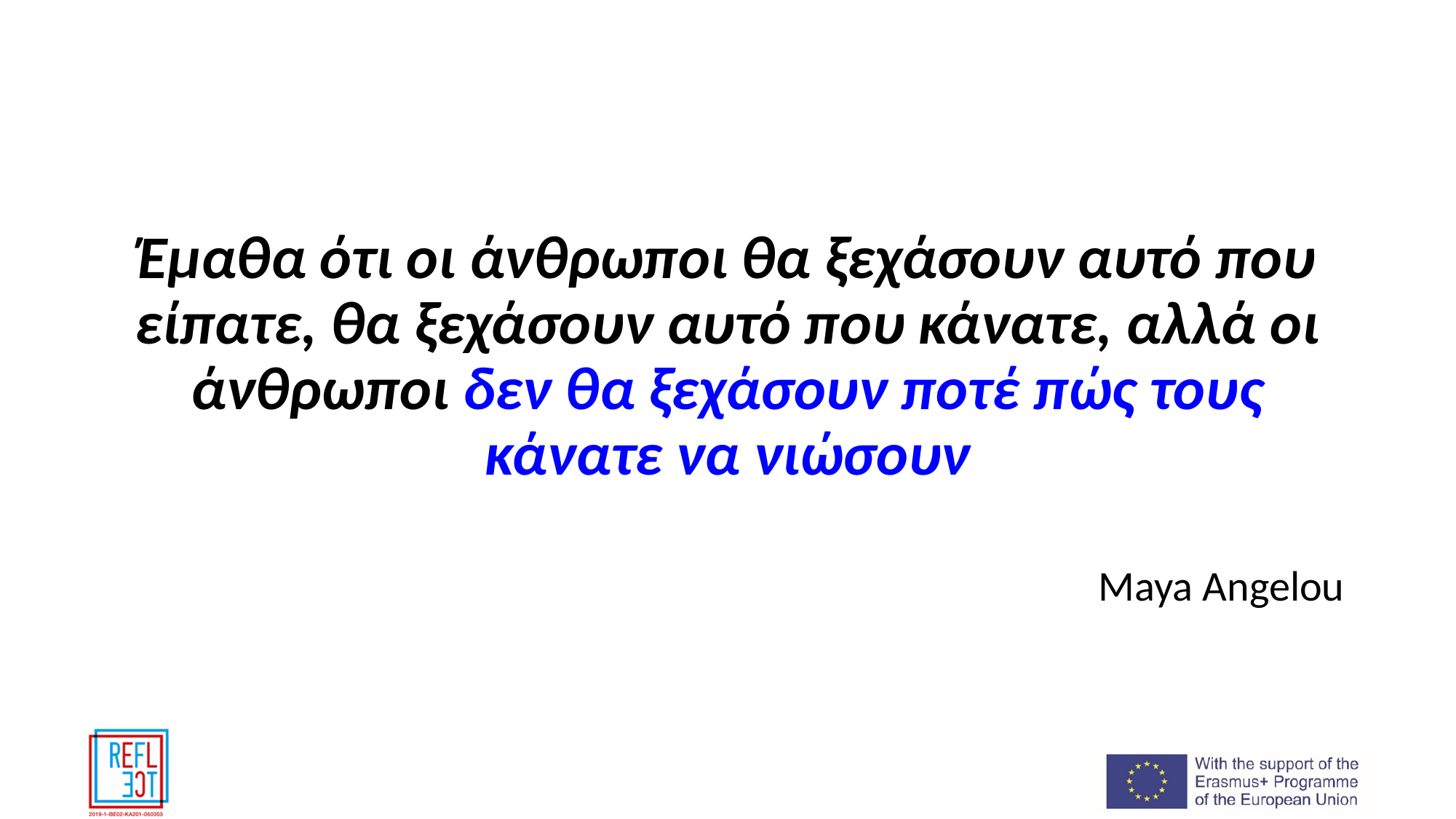

Έμαθα ότι οι άνθρωποι θα ξεχάσουν αυτό που είπατε, θα ξεχάσουν αυτό που κάνατε, αλλά οι άνθρωποι δεν θα ξεχάσουν ποτέ πώς τους κάνατε να νιώσουν

Maya Angelou